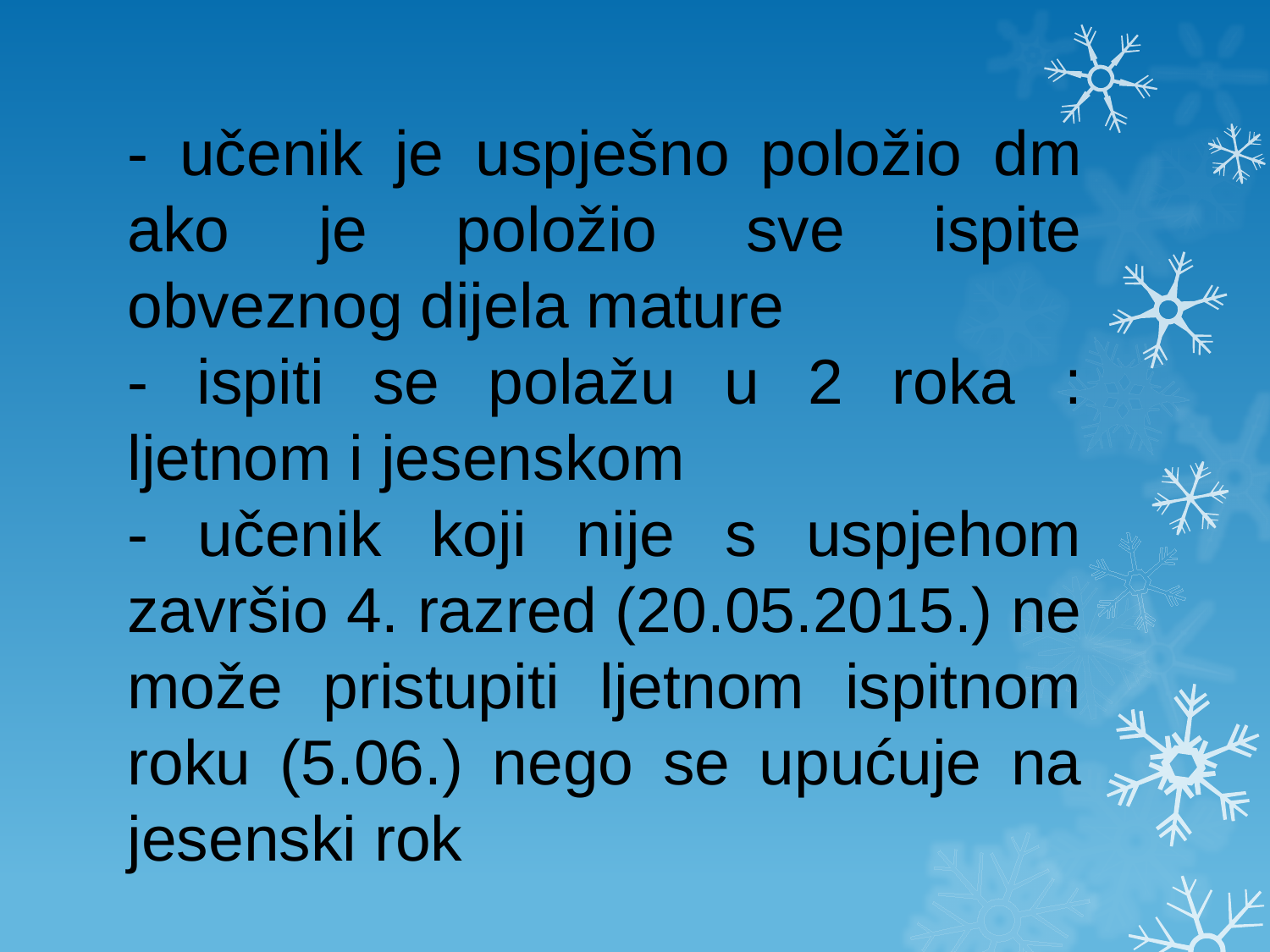

- učenik je uspješno položio dm ako je položio sve ispite obveznog dijela mature
- ispiti se polažu u 2 roka : ljetnom i jesenskom
- učenik koji nije s uspjehom završio 4. razred (20.05.2015.) ne može pristupiti ljetnom ispitnom roku (5.06.) nego se upućuje na jesenski rok